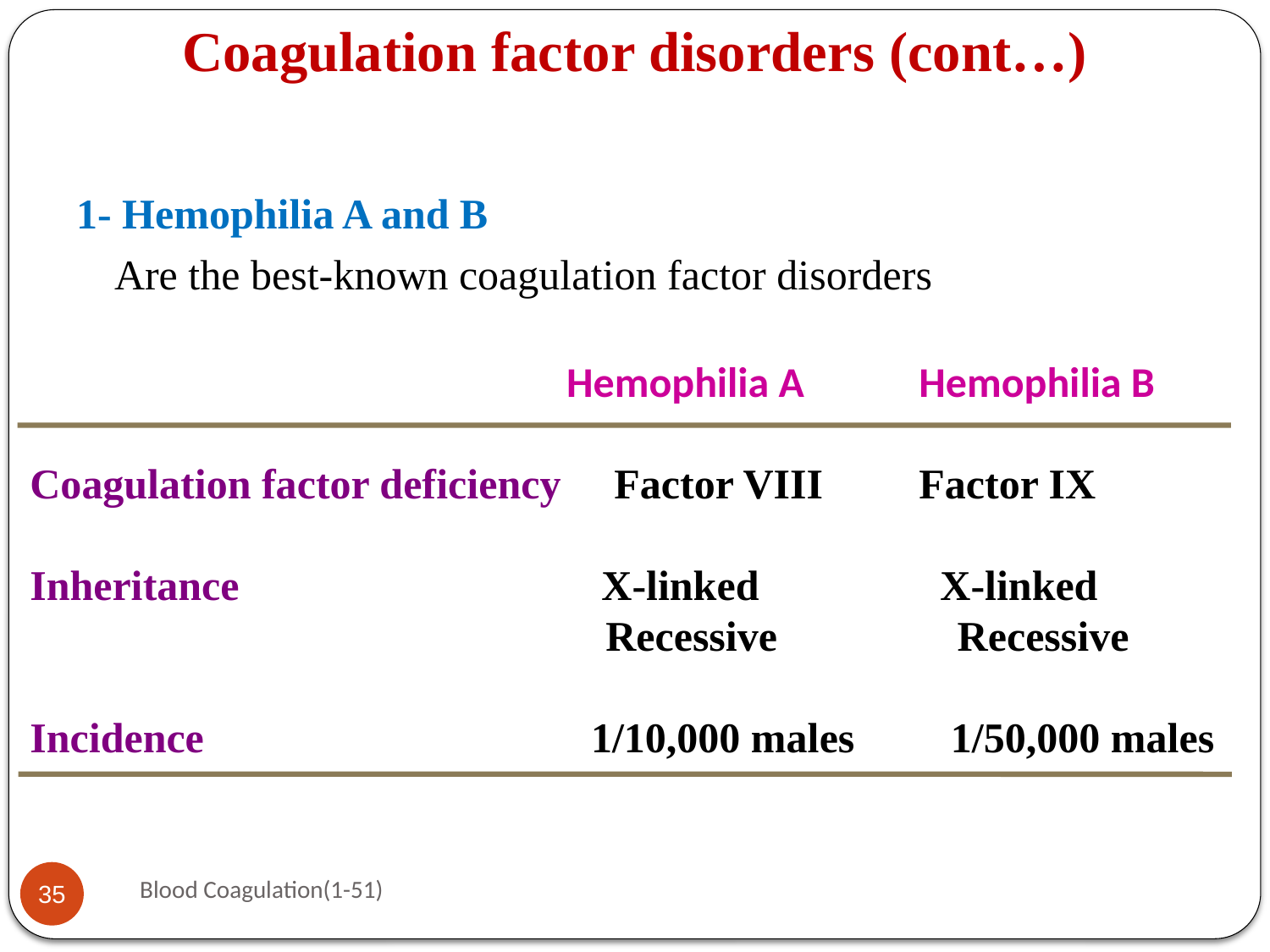

# Coagulation factor disorders (cont…)
1- Hemophilia A and B
	Are the best-known coagulation factor disorders

				   Hemophilia A	Hemophilia B

Coagulation factor deficiency     Factor VIII	Factor IX

Inheritance	 		      X-linked		  X-linked
			          Recessive                 Recessive

Incidence		                 1/10,000 males	   1/50,000 males

Blood Coagulation(1-51)
35